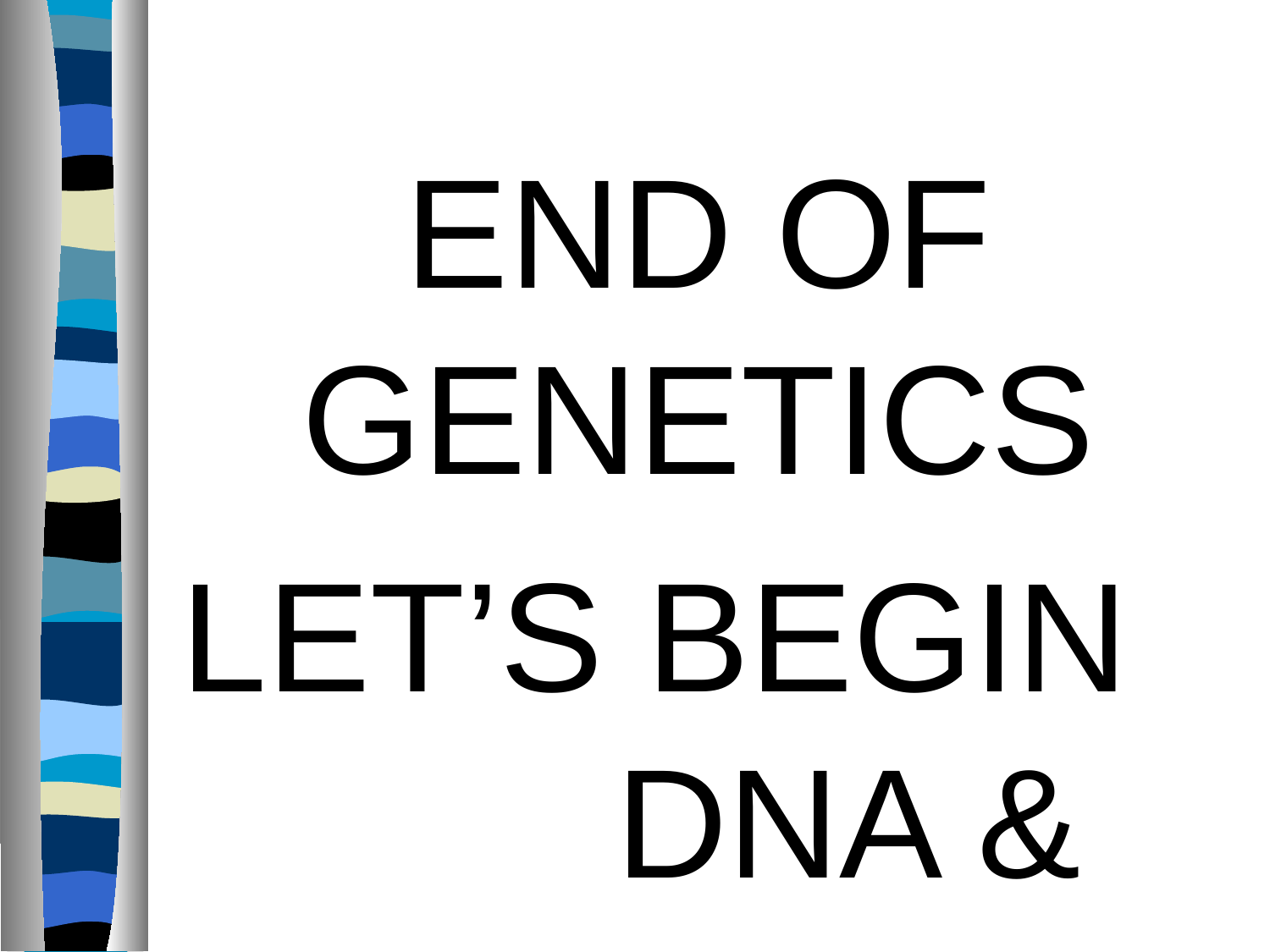

END OF GENETICS
LET’S BEGIN          DNA & RNA